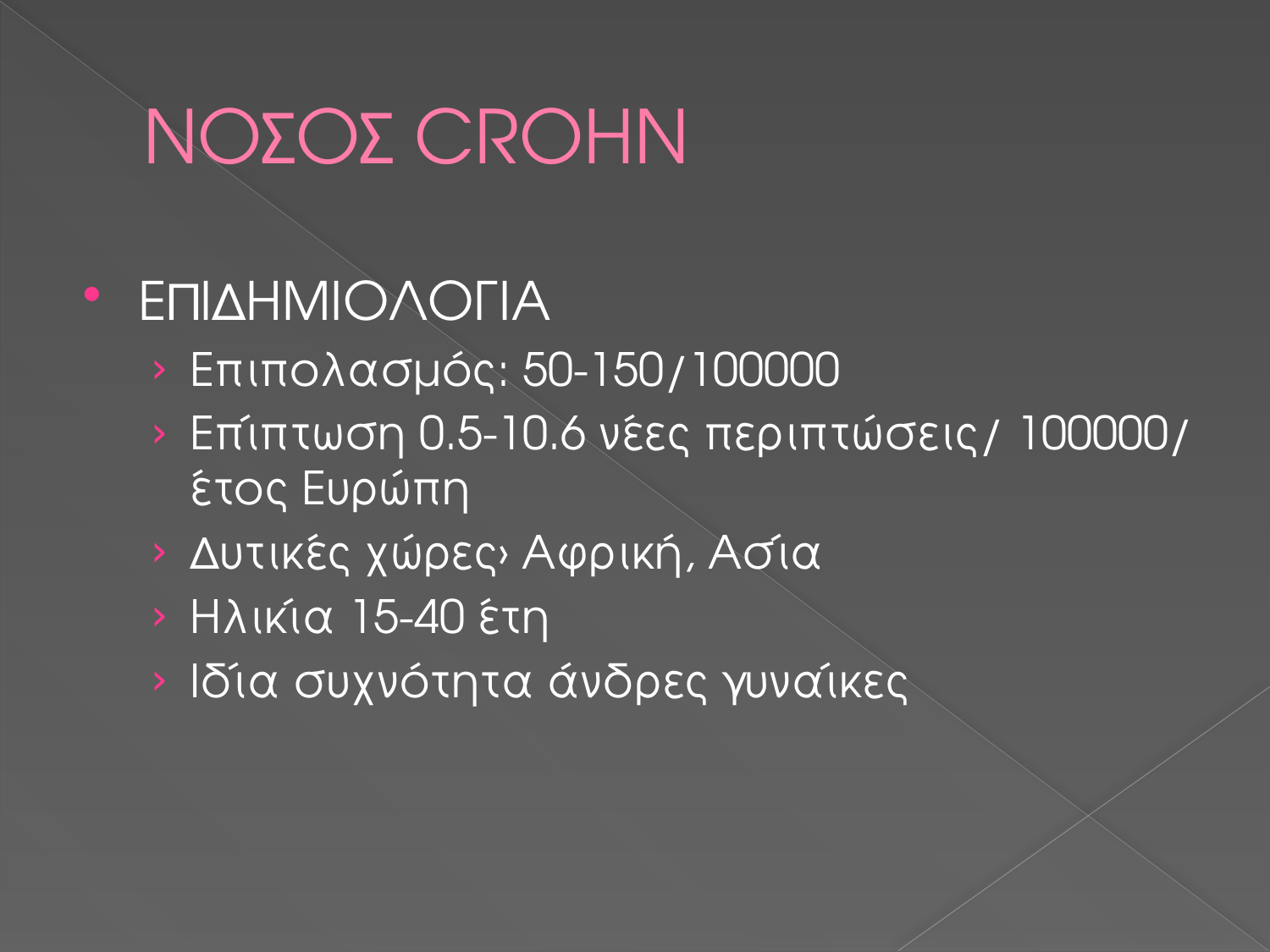

# ΝΟΣΟΣ CROHN
ΕΠΙΔΗΜΙΟΛΟΓΙΑ
Επιπολασμός: 50-150/100000
Επίπτωση 0.5-10.6 νέες περιπτώσεις/ 100000/ έτος Ευρώπη
Δυτικές χώρες› Αφρική, Ασία
Ηλικία 15-40 έτη
Ιδία συχνότητα άνδρες γυναίκες